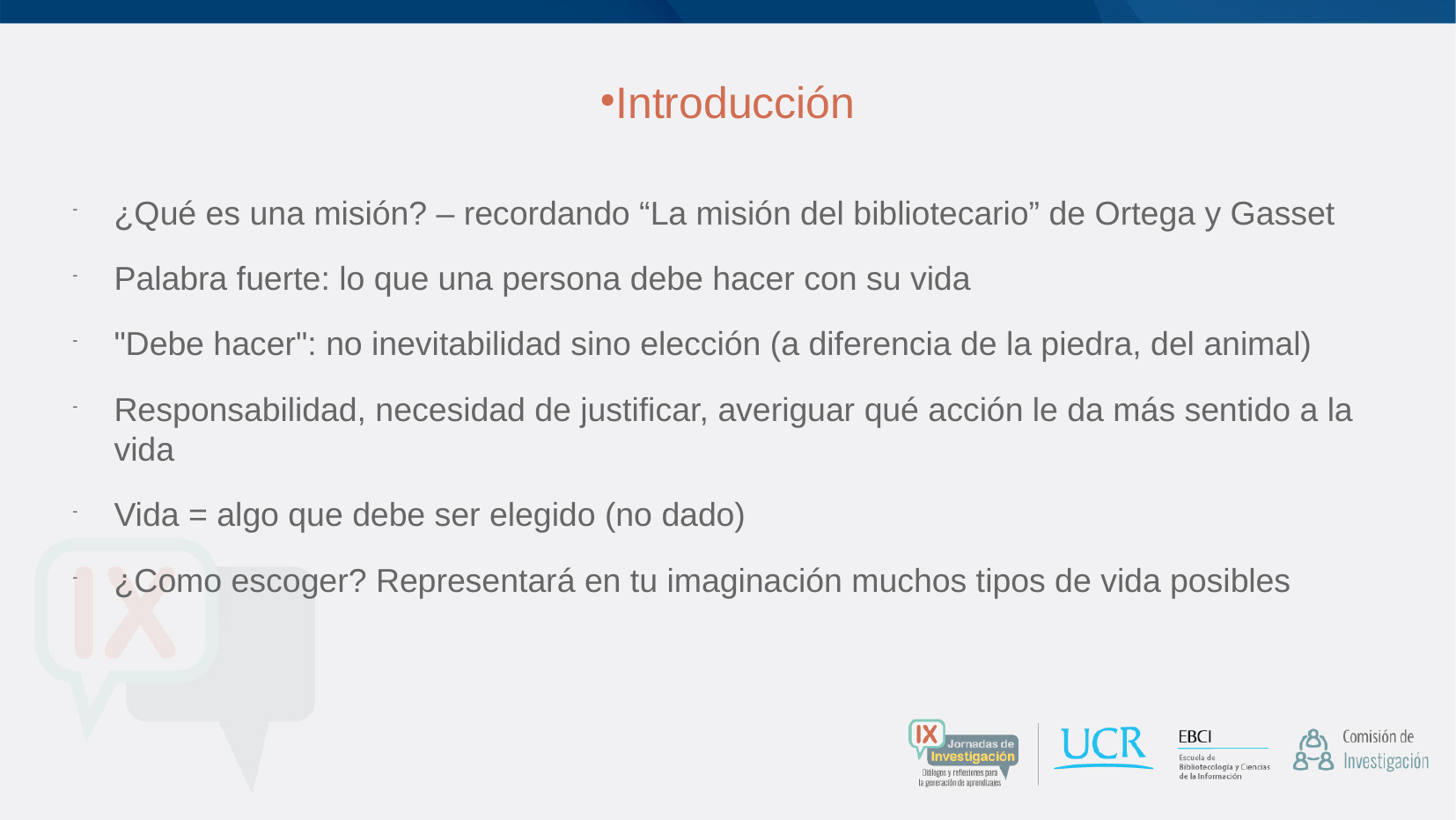

Introducción
¿Qué es una misión? – recordando “La misión del bibliotecario” de Ortega y Gasset
Palabra fuerte: lo que una persona debe hacer con su vida
"Debe hacer": no inevitabilidad sino elección (a diferencia de la piedra, del animal)
Responsabilidad, necesidad de justificar, averiguar qué acción le da más sentido a la vida
Vida = algo que debe ser elegido (no dado)
¿Como escoger? Representará en tu imaginación muchos tipos de vida posibles